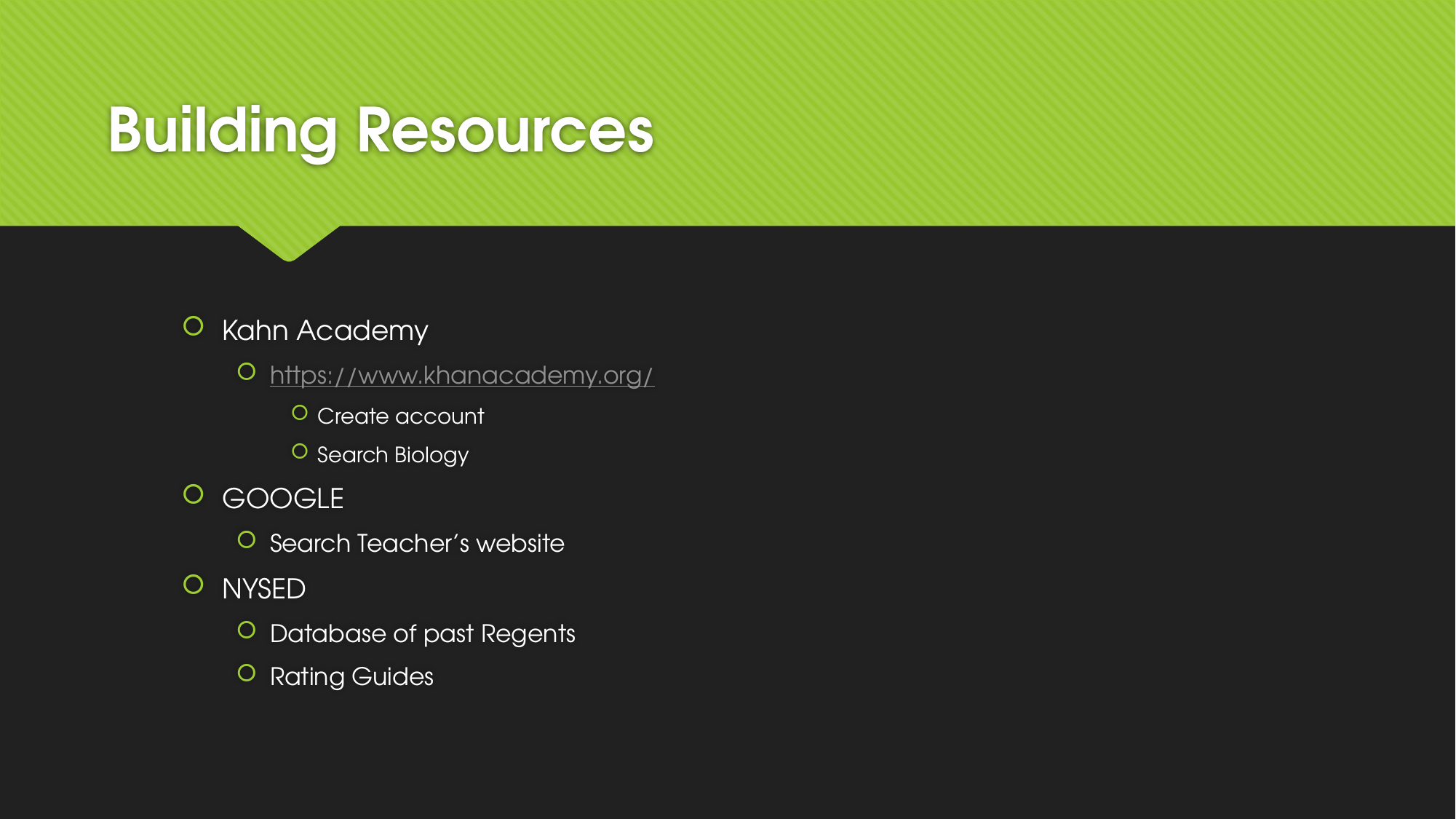

# Building Resources
Kahn Academy
https://www.khanacademy.org/
Create account
Search Biology
GOOGLE
Search Teacher’s website
NYSED
Database of past Regents
Rating Guides